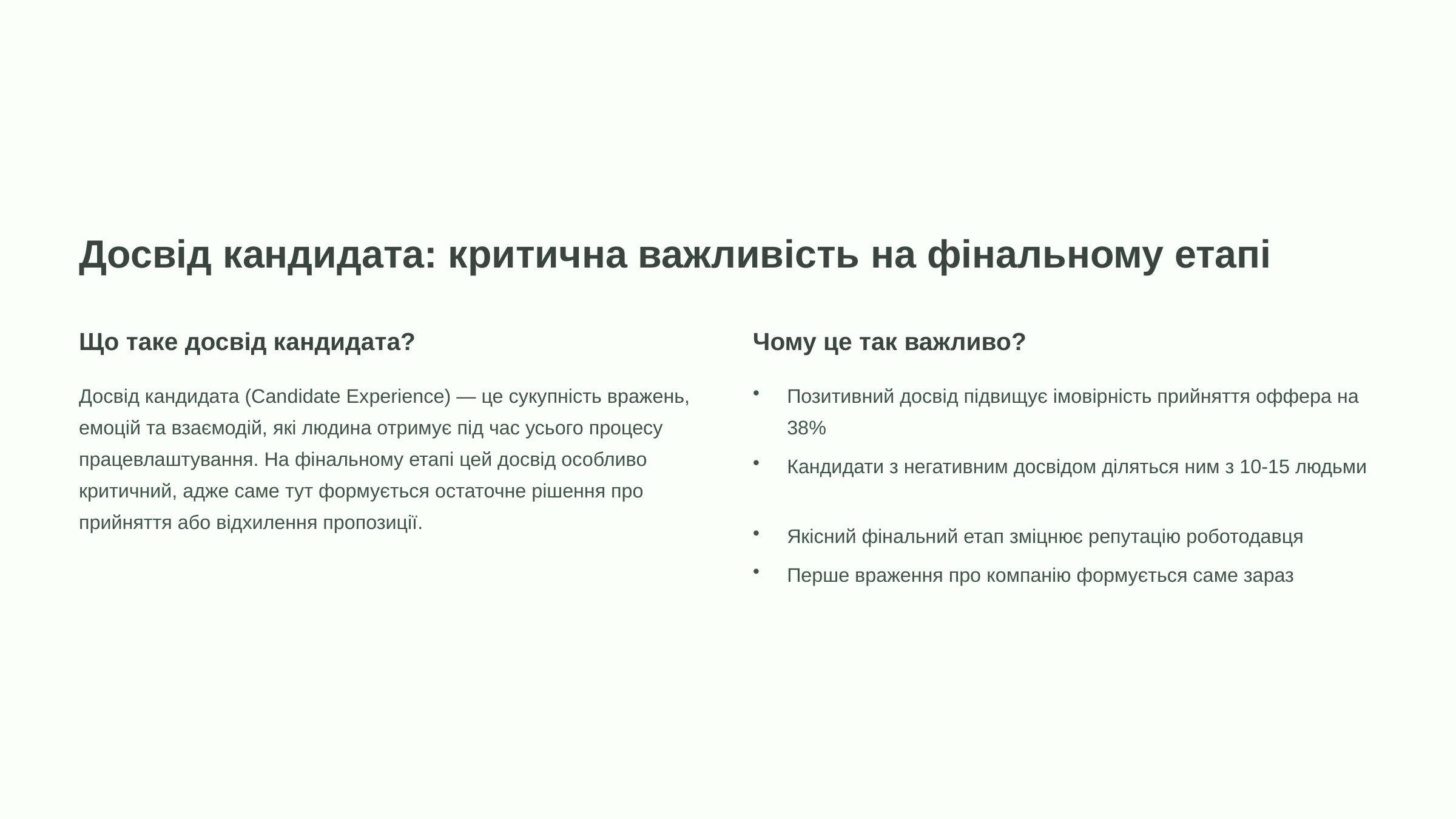

Досвід кандидата: критична важливість на фінальному етапі
Що таке досвід кандидата?
Чому це так важливо?
Досвід кандидата (Candidate Experience) — це сукупність вражень, емоцій та взаємодій, які людина отримує під час усього процесу працевлаштування. На фінальному етапі цей досвід особливо критичний, адже саме тут формується остаточне рішення про прийняття або відхилення пропозиції.
Позитивний досвід підвищує імовірність прийняття оффера на 38%
Кандидати з негативним досвідом діляться ним з 10-15 людьми
Якісний фінальний етап зміцнює репутацію роботодавця
Перше враження про компанію формується саме зараз